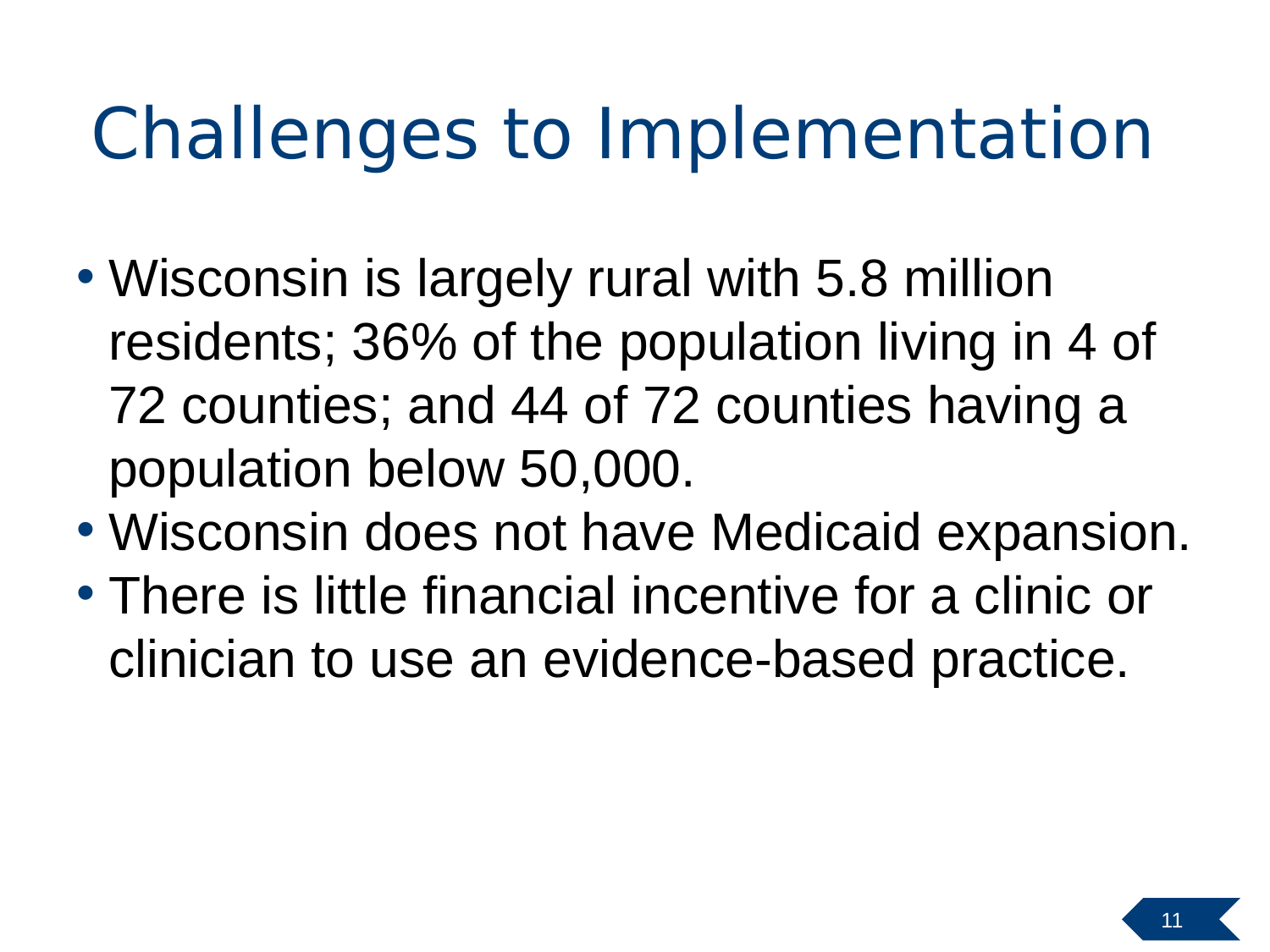

# Challenges to Implementation
Wisconsin is largely rural with 5.8 million residents; 36% of the population living in 4 of 72 counties; and 44 of 72 counties having a population below 50,000.
Wisconsin does not have Medicaid expansion.
There is little financial incentive for a clinic or clinician to use an evidence-based practice.